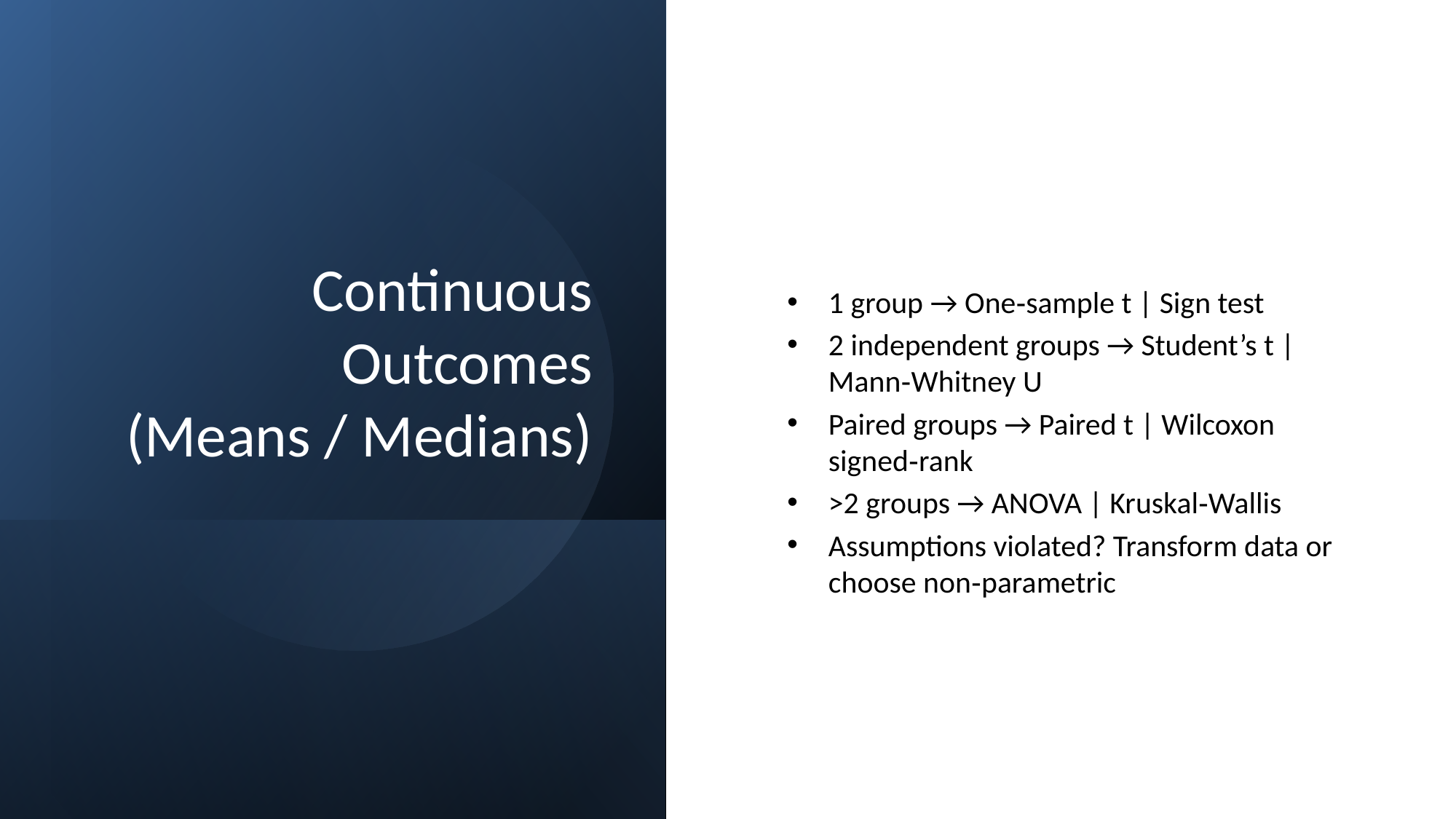

# Continuous Outcomes (Means / Medians)

1 group → One‑sample t | Sign test
2 independent groups → Student’s t | Mann‑Whitney U
Paired groups → Paired t | Wilcoxon signed‑rank
>2 groups → ANOVA | Kruskal‑Wallis
Assumptions violated? Transform data or choose non‑parametric